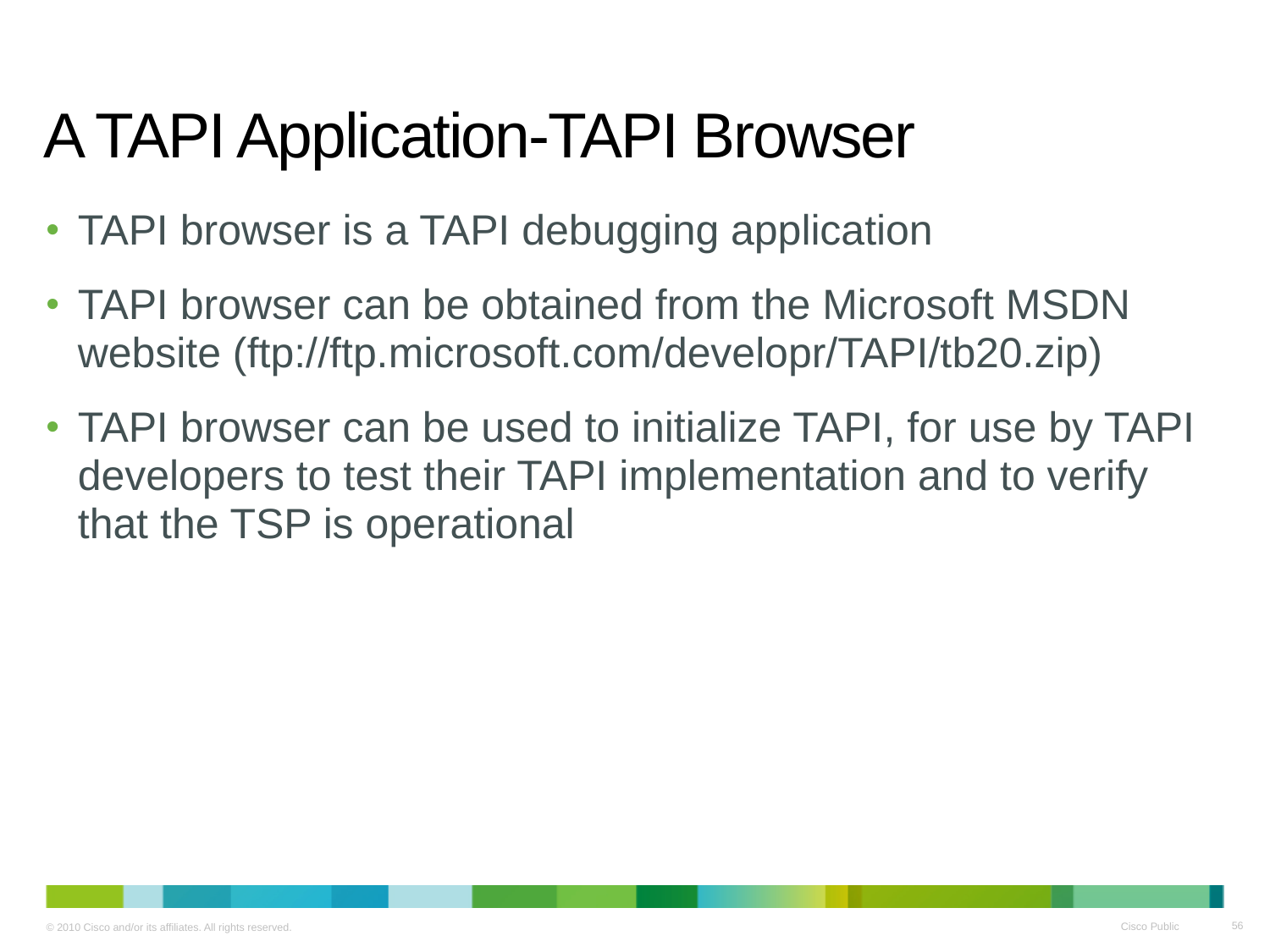

# A TAPI Application-TAPI Browser

TAPI browser is a TAPI debugging application
TAPI browser can be obtained from the Microsoft MSDN website (ftp://ftp.microsoft.com/developr/TAPI/tb20.zip)
TAPI browser can be used to initialize TAPI, for use by TAPI developers to test their TAPI implementation and to verify that the TSP is operational